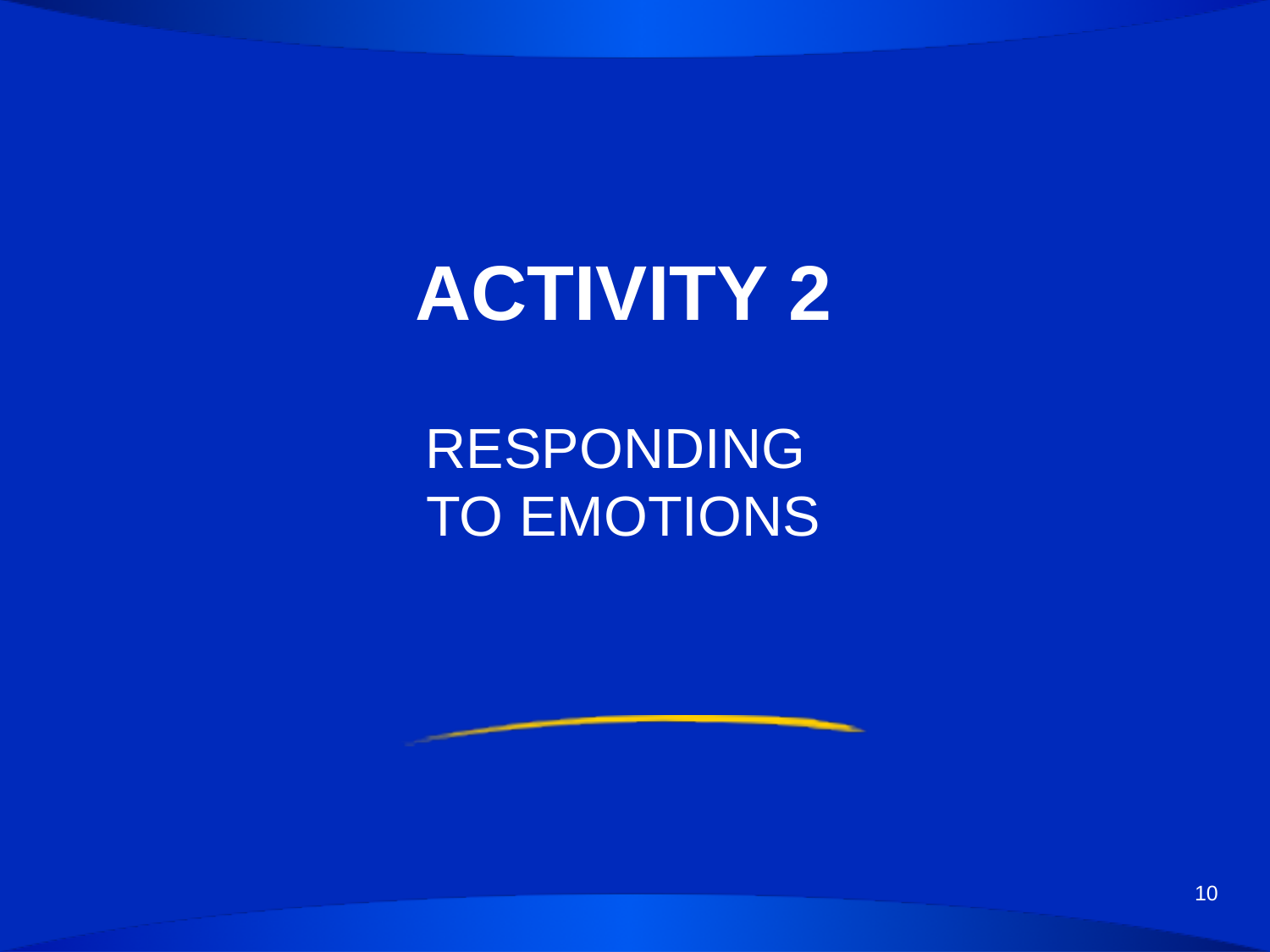

# ACTIVITY 2
RESPONDING
TO EMOTIONS
10